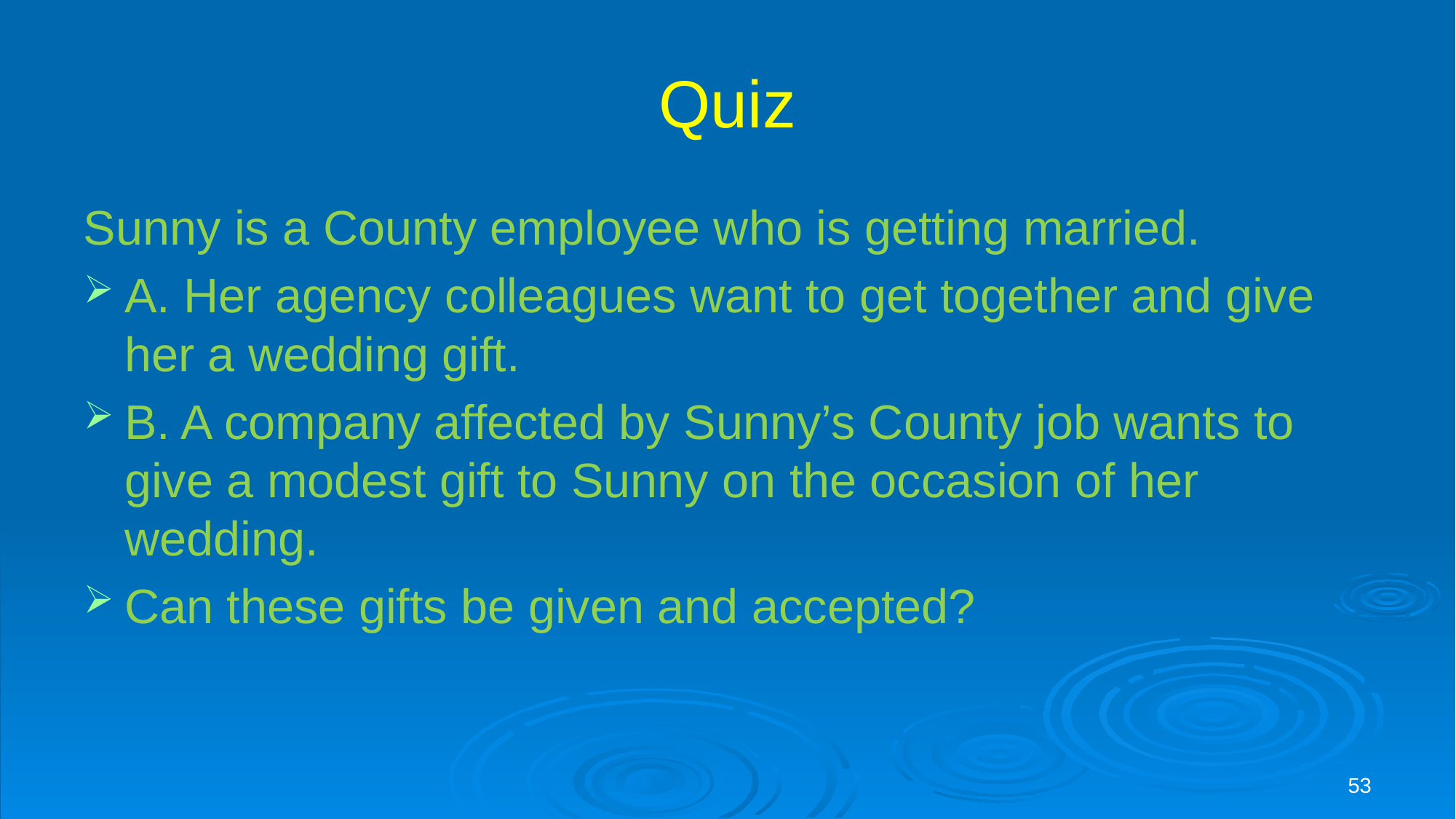

# Quiz
Sunny is a County employee who is getting married.
A. Her agency colleagues want to get together and give her a wedding gift.
B. A company affected by Sunny’s County job wants to give a modest gift to Sunny on the occasion of her wedding.
Can these gifts be given and accepted?
53